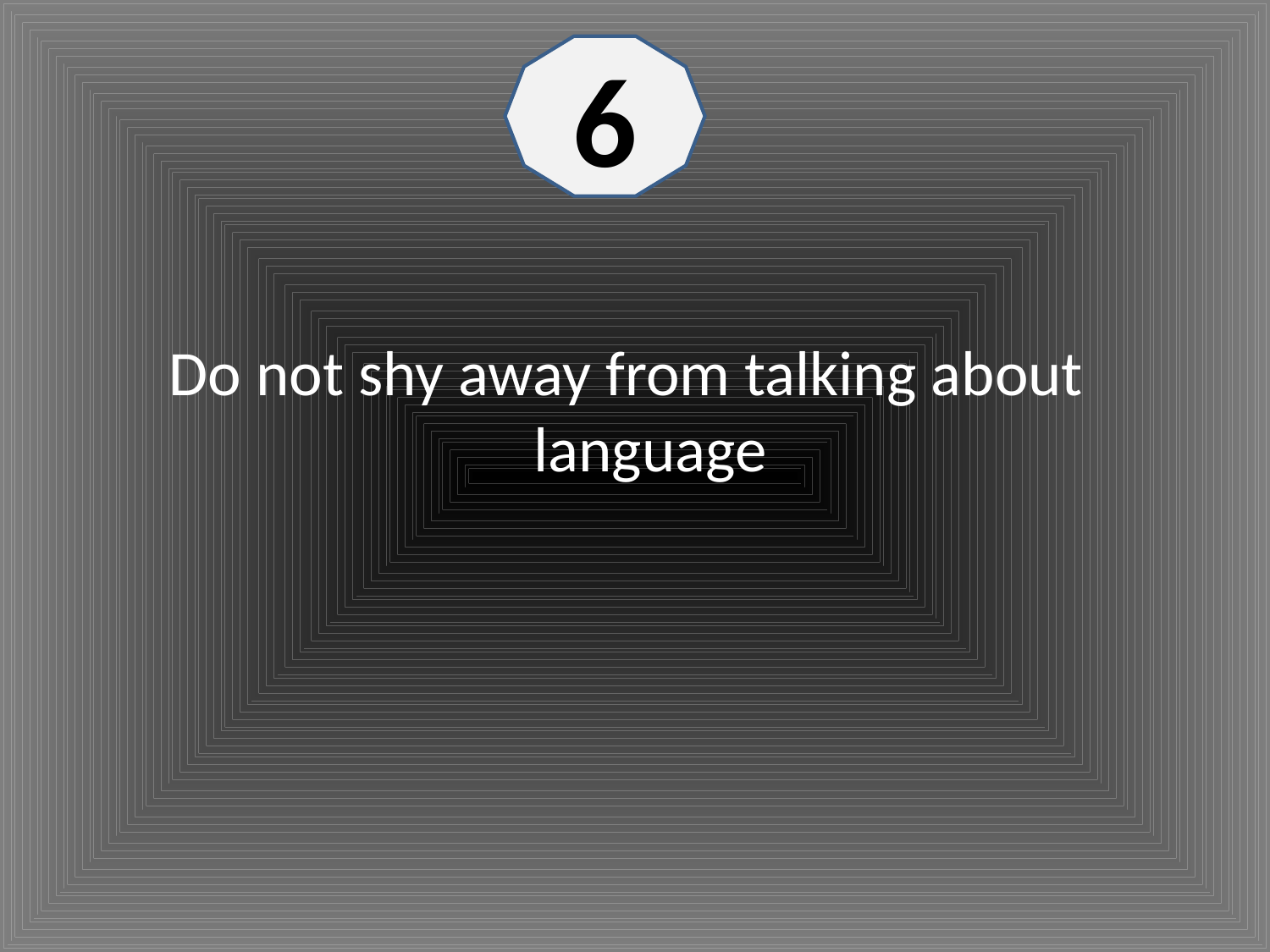

6
#
Do not shy away from talking about language